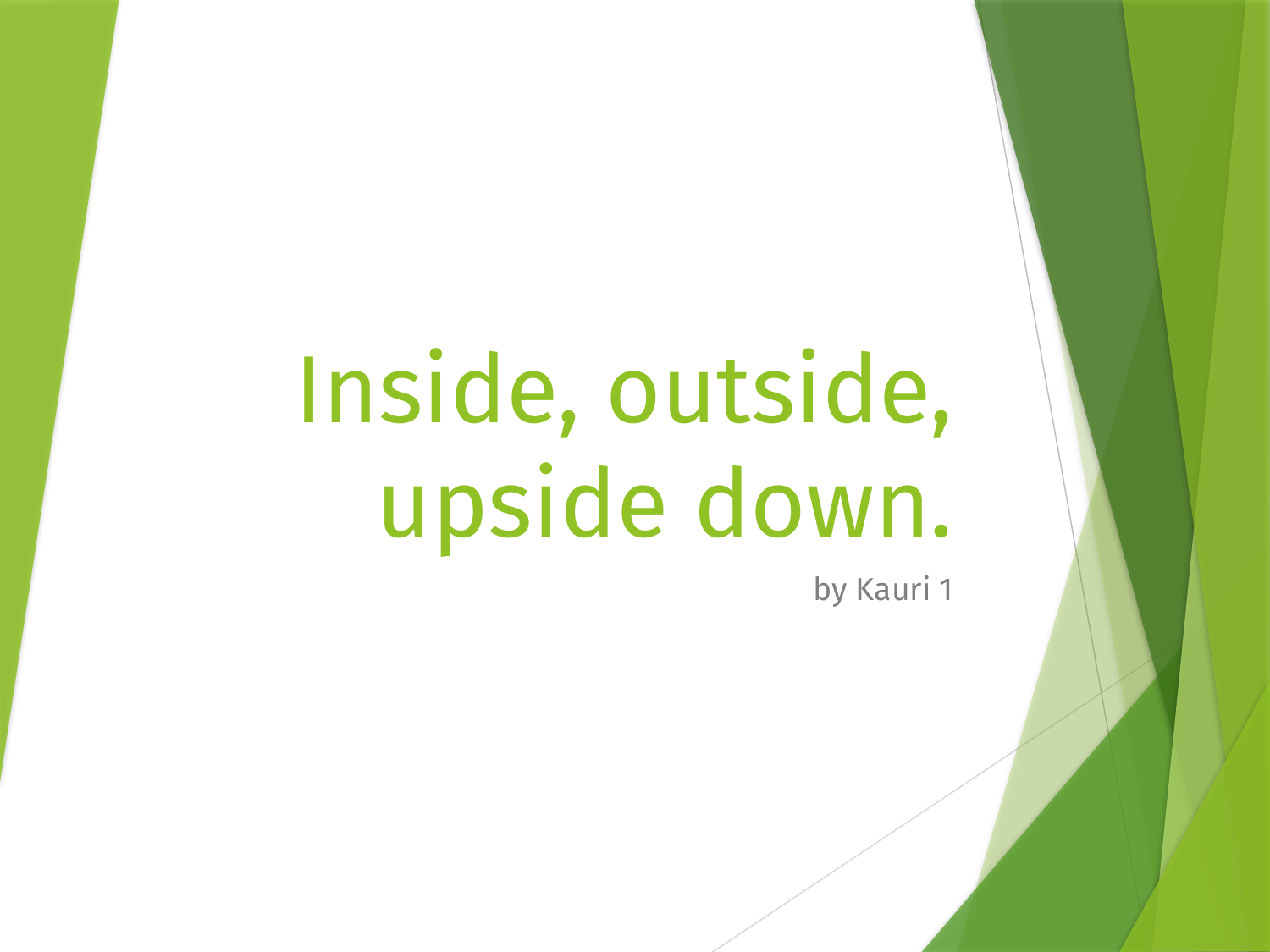

# Inside, outside, upside down.
by Kauri 1